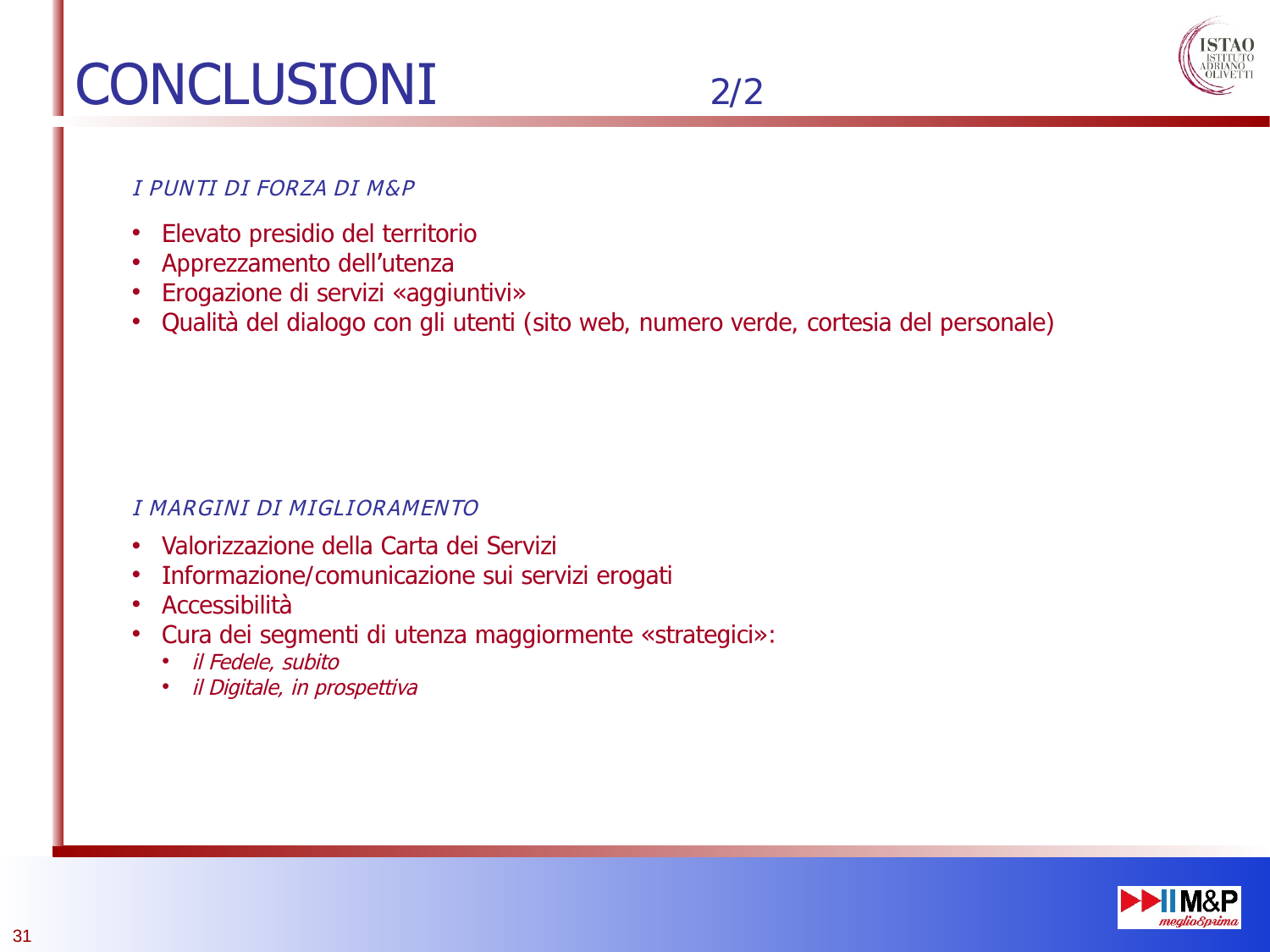

CONCLUSIONI			2/2
I PUNTI DI FORZA DI M&P
Elevato presidio del territorio
Apprezzamento dell’utenza
Erogazione di servizi «aggiuntivi»
Qualità del dialogo con gli utenti (sito web, numero verde, cortesia del personale)
I MARGINI DI MIGLIORAMENTO
Valorizzazione della Carta dei Servizi
Informazione/comunicazione sui servizi erogati
Accessibilità
Cura dei segmenti di utenza maggiormente «strategici»:
il Fedele, subito
il Digitale, in prospettiva

31